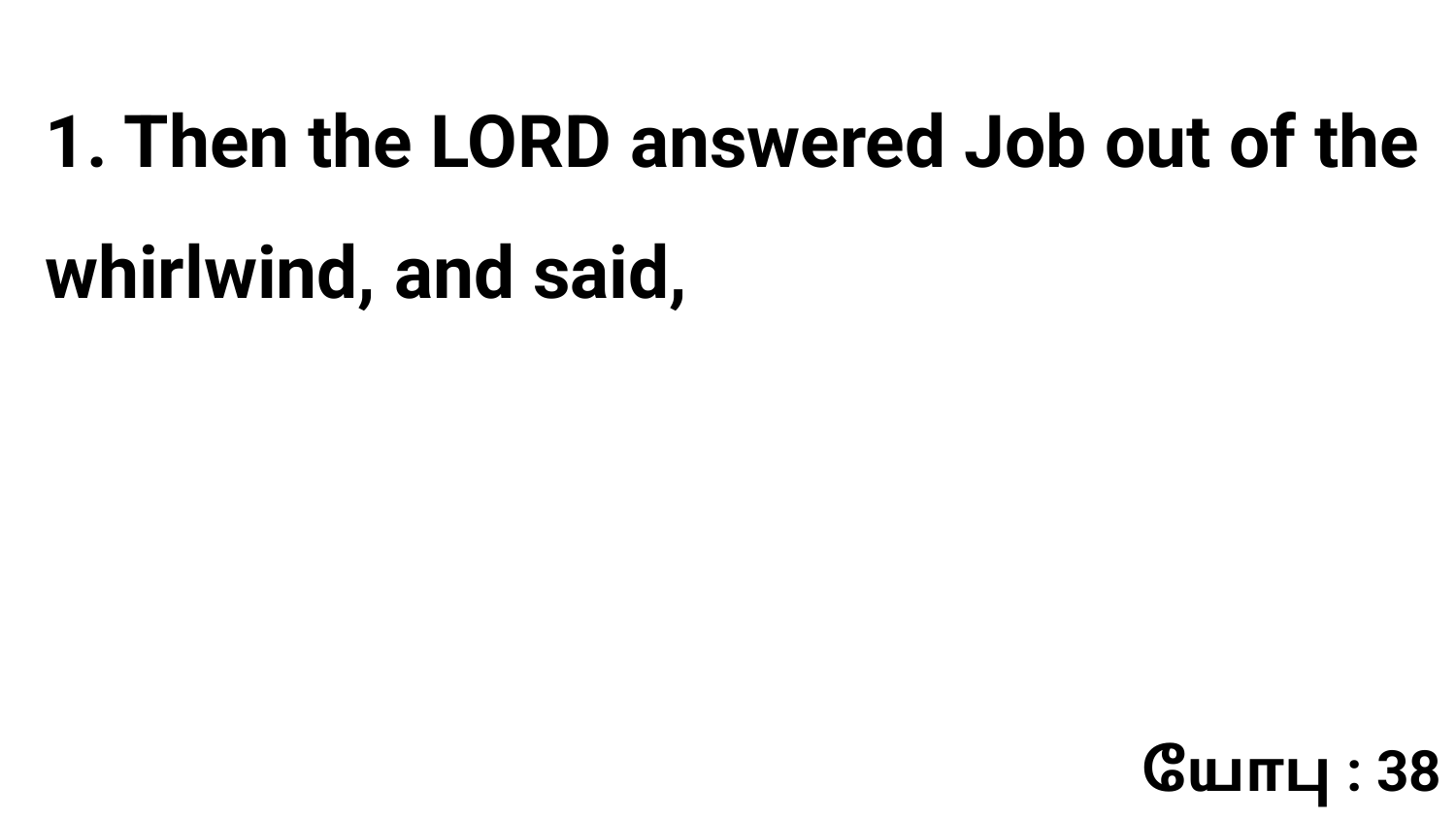

1. Then the LORD answered Job out of the whirlwind, and said,
யோபு : 38